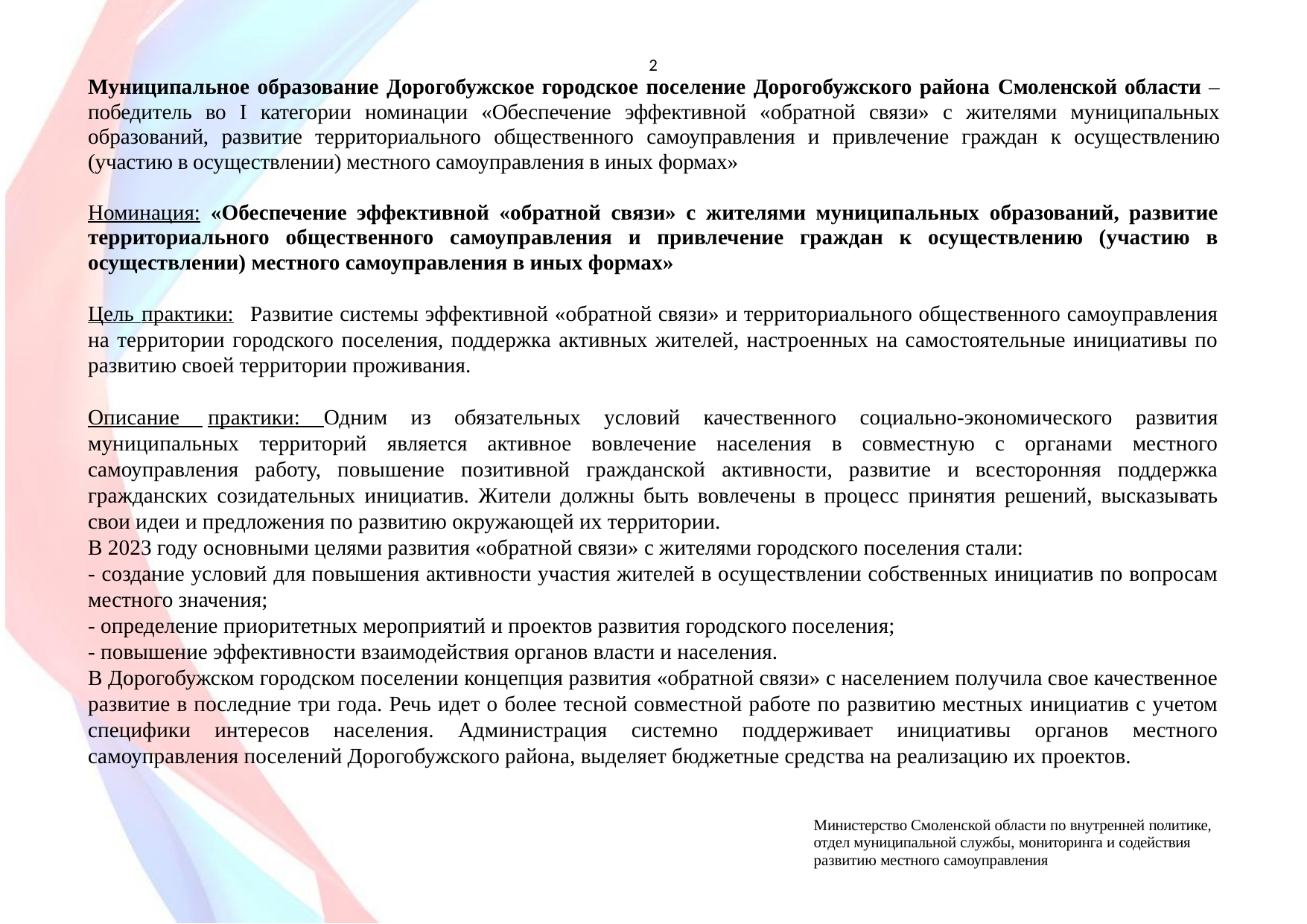

2
Муниципальное образование Дорогобужское городское поселение Дорогобужского района Смоленской области – победитель во I категории номинации «Обеспечение эффективной «обратной связи» с жителями муниципальных образований, развитие территориального общественного самоуправления и привлечение граждан к осуществлению (участию в осуществлении) местного самоуправления в иных формах»

Номинация: «Обеспечение эффективной «обратной связи» с жителями муниципальных образований, развитие территориального общественного самоуправления и привлечение граждан к осуществлению (участию в осуществлении) местного самоуправления в иных формах»

Цель практики:  Развитие системы эффективной «обратной связи» и территориального общественного самоуправления на территории городского поселения, поддержка активных жителей, настроенных на самостоятельные инициативы по развитию своей территории проживания.

Описание практики: Одним из обязательных условий качественного социально-экономического развития муниципальных территорий является активное вовлечение населения в совместную с органами местного самоуправления работу, повышение позитивной гражданской активности, развитие и всесторонняя поддержка гражданских созидательных инициатив. Жители должны быть вовлечены в процесс принятия решений, высказывать свои идеи и предложения по развитию окружающей их территории.
В 2023 году основными целями развития «обратной связи» с жителями городского поселения стали:
- создание условий для повышения активности участия жителей в осуществлении собственных инициатив по вопросам местного значения;
- определение приоритетных мероприятий и проектов развития городского поселения;
- повышение эффективности взаимодействия органов власти и населения.
В Дорогобужском городском поселении концепция развития «обратной связи» с населением получила свое качественное развитие в последние три года. Речь идет о более тесной совместной работе по развитию местных инициатив с учетом специфики интересов населения. Администрация системно поддерживает инициативы органов местного самоуправления поселений Дорогобужского района, выделяет бюджетные средства на реализацию их проектов.

Министерство Смоленской области по внутренней политике, отдел муниципальной службы, мониторинга и содействия
развитию местного самоуправления